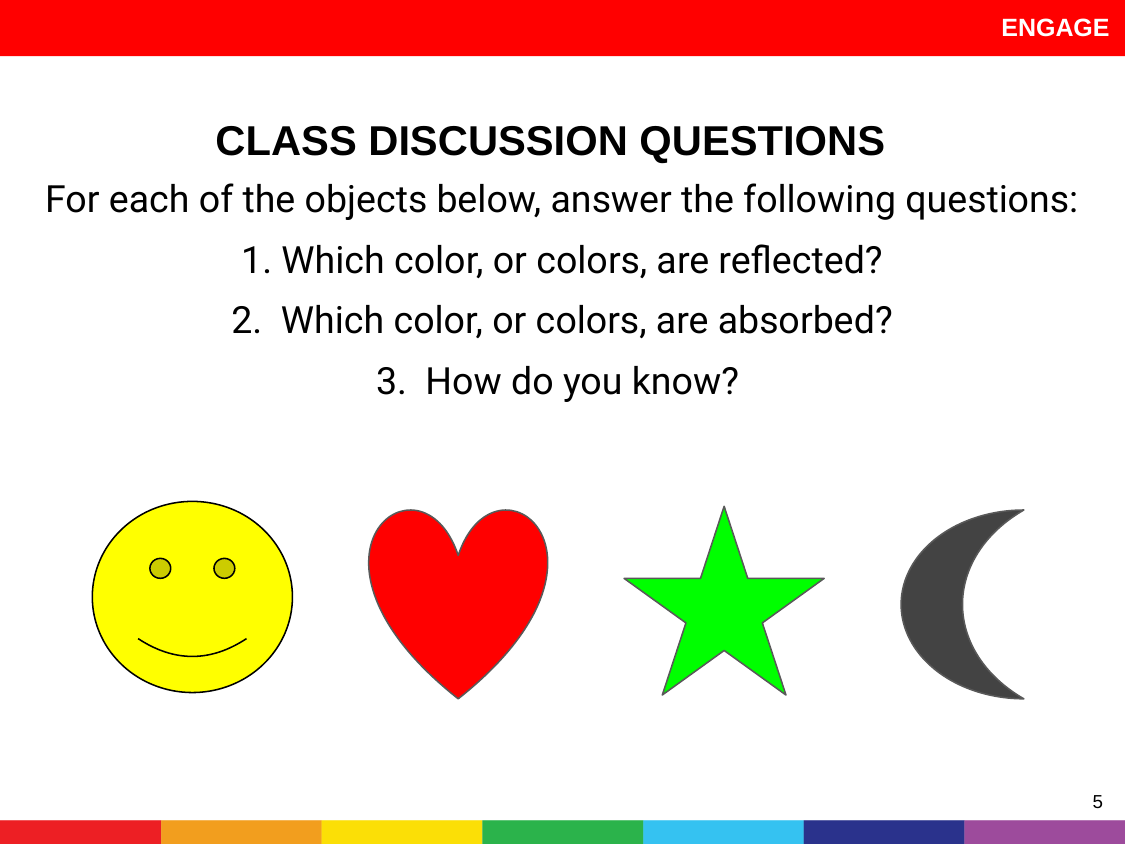

ENGAGE
# CLASS DISCUSSION QUESTIONS
For each of the objects below, answer the following questions:
1. Which color, or colors, are reflected?
2.  Which color, or colors, are absorbed?
3.  How do you know?

5